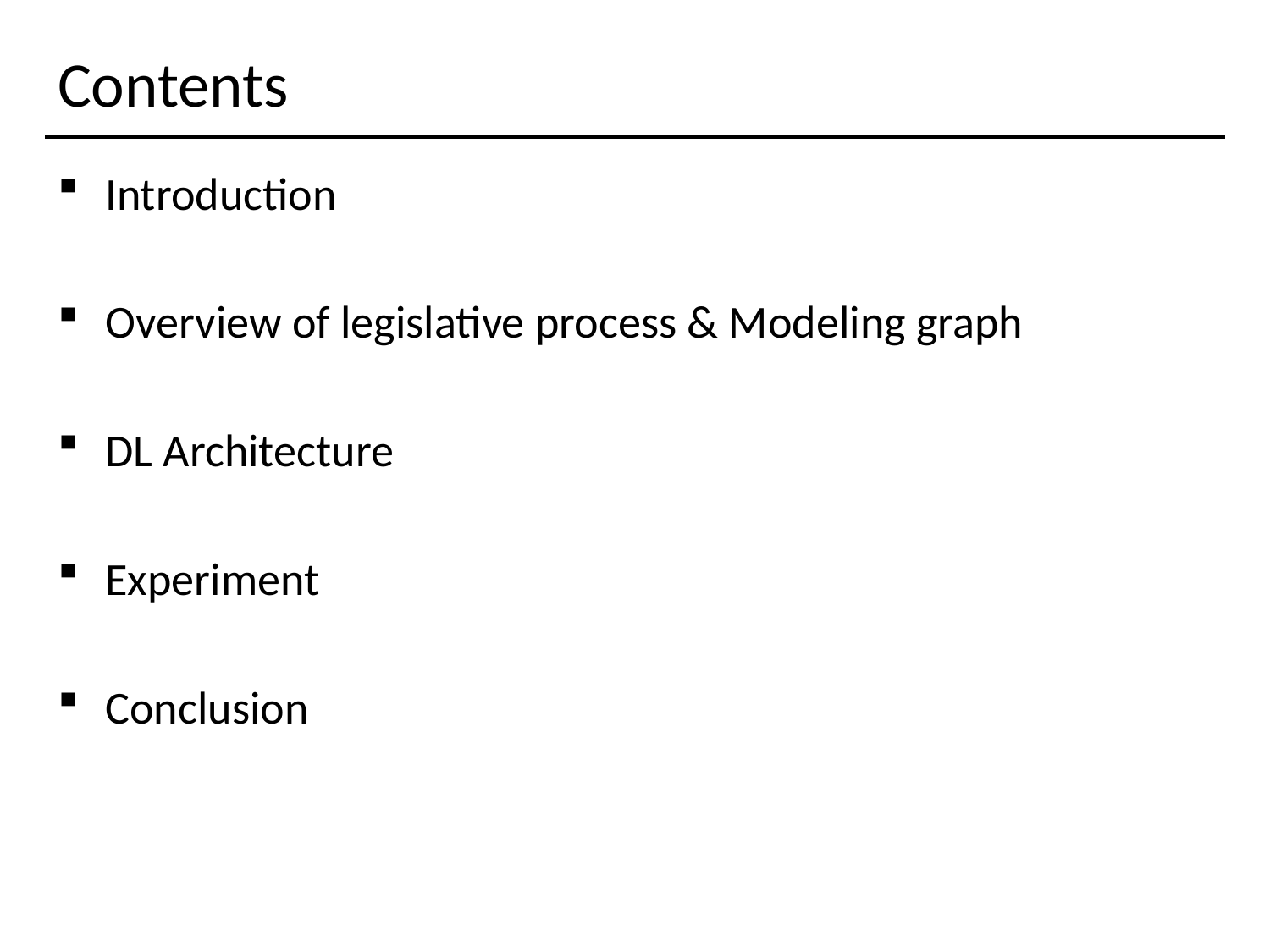

# Contents
Introduction

Overview of legislative process & Modeling graph

DL Architecture

Experiment

Conclusion